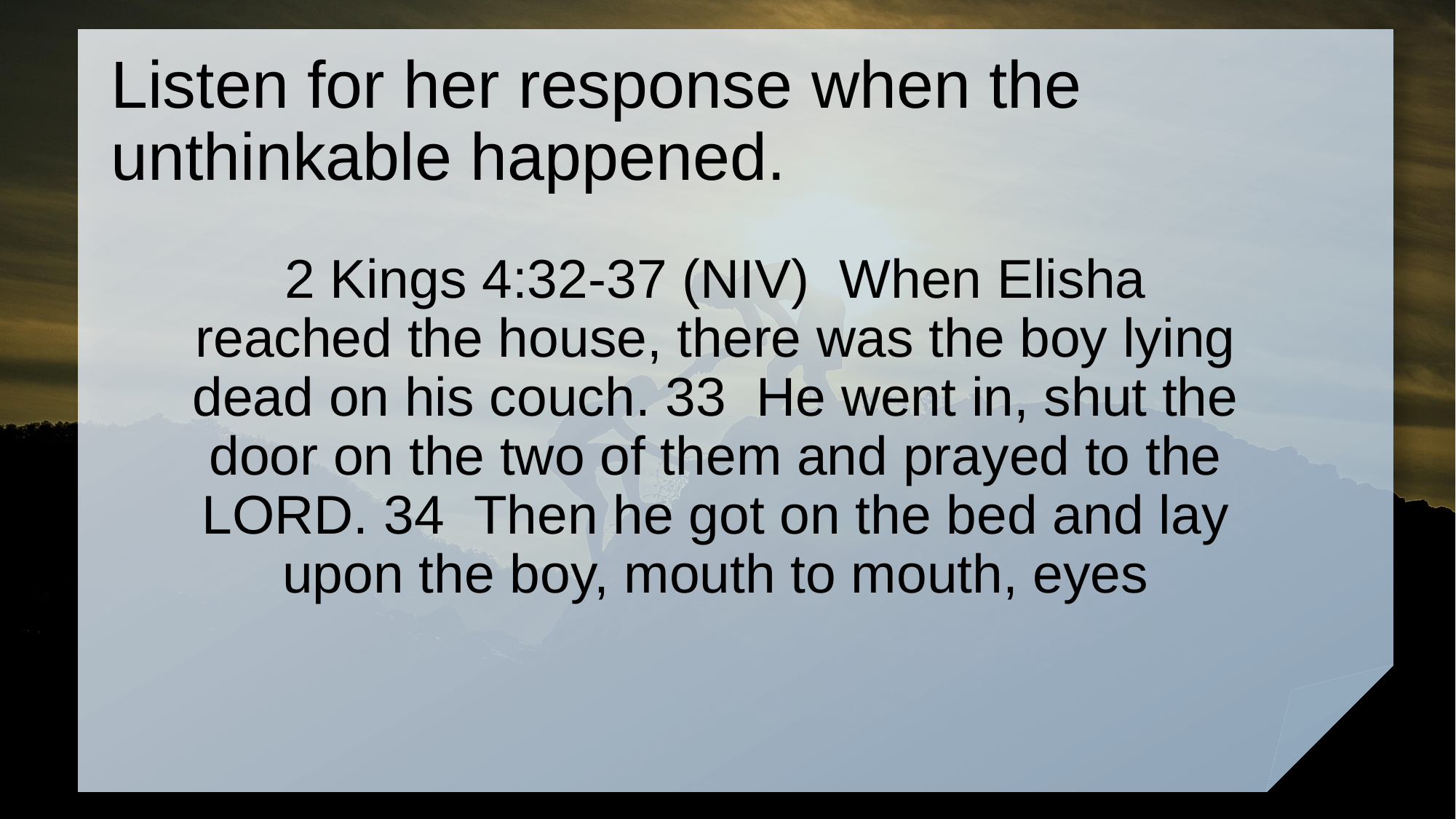

# Listen for her response when the unthinkable happened.
2 Kings 4:32-37 (NIV)  When Elisha reached the house, there was the boy lying dead on his couch. 33  He went in, shut the door on the two of them and prayed to the LORD. 34  Then he got on the bed and lay upon the boy, mouth to mouth, eyes